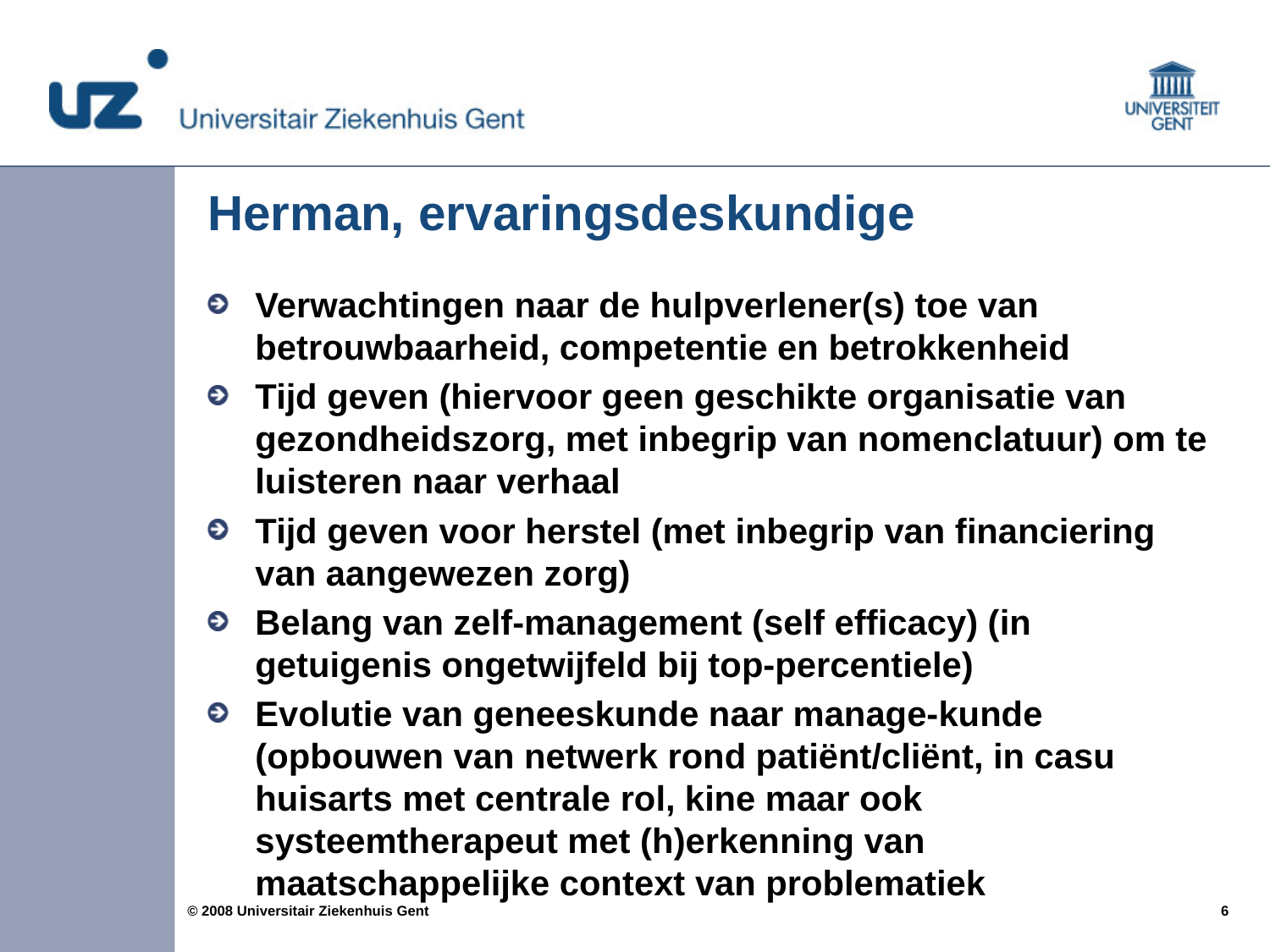

# Herman, ervaringsdeskundige
Verwachtingen naar de hulpverlener(s) toe van betrouwbaarheid, competentie en betrokkenheid
Tijd geven (hiervoor geen geschikte organisatie van gezondheidszorg, met inbegrip van nomenclatuur) om te luisteren naar verhaal
Tijd geven voor herstel (met inbegrip van financiering van aangewezen zorg)
Belang van zelf-management (self efficacy) (in getuigenis ongetwijfeld bij top-percentiele)
Evolutie van geneeskunde naar manage-kunde (opbouwen van netwerk rond patiënt/cliënt, in casu huisarts met centrale rol, kine maar ook systeemtherapeut met (h)erkenning van maatschappelijke context van problematiek